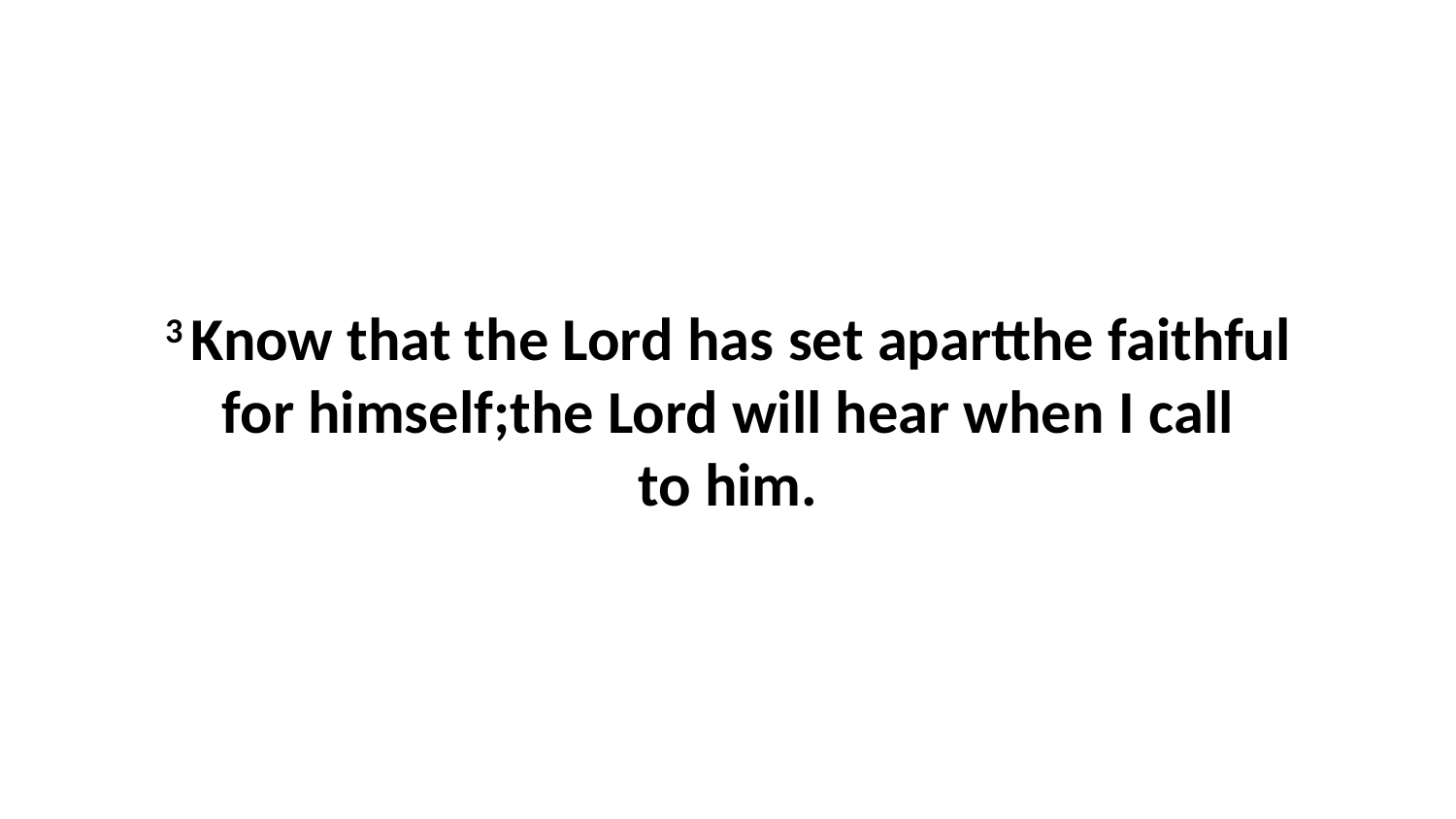

3 Know that the Lord has set apartthe faithful for himself;the Lord will hear when I call to him.